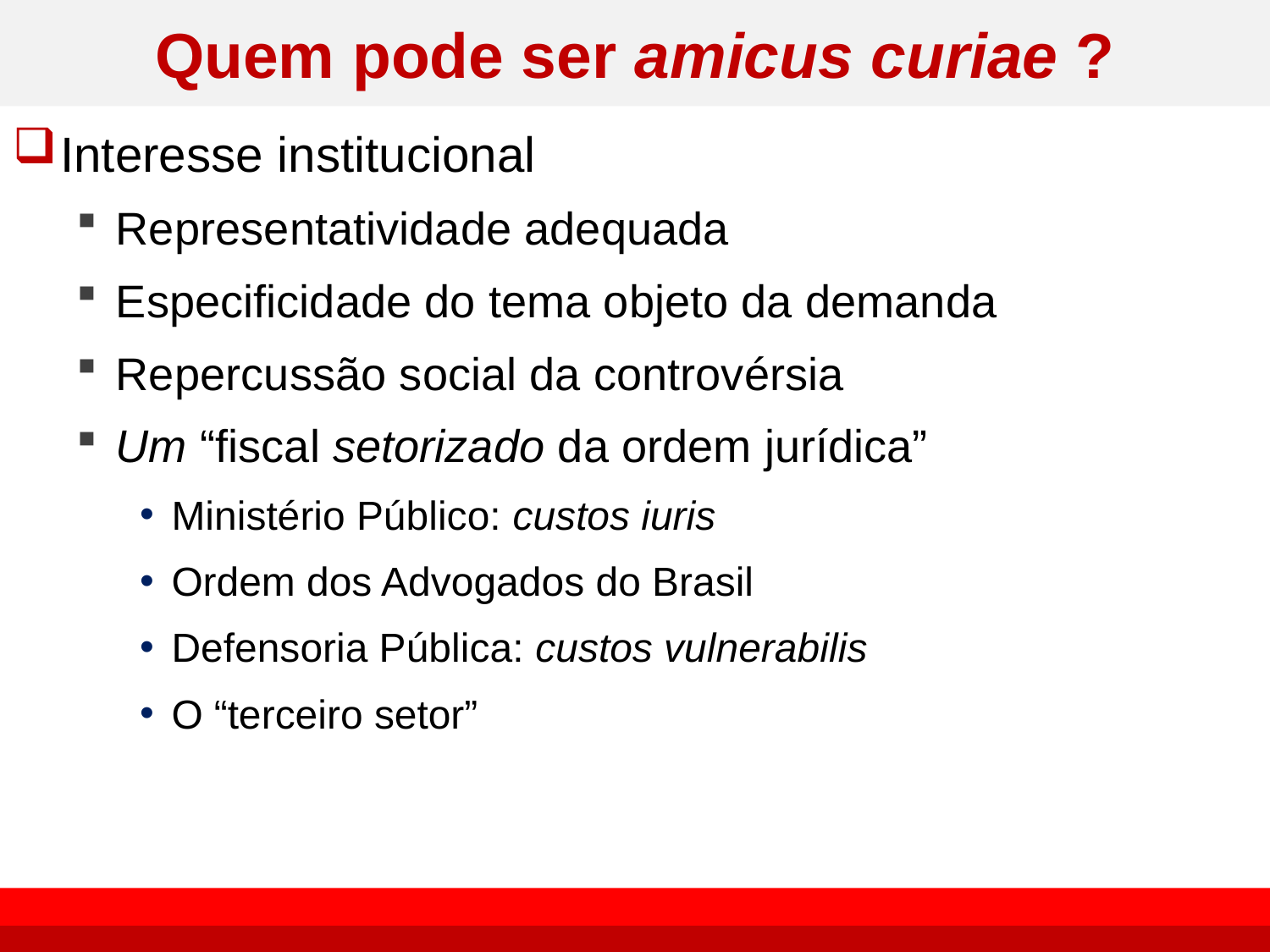

# Quem pode ser amicus curiae ?
Interesse institucional
Representatividade adequada
Especificidade do tema objeto da demanda
Repercussão social da controvérsia
Um “fiscal setorizado da ordem jurídica”
Ministério Público: custos iuris
Ordem dos Advogados do Brasil
Defensoria Pública: custos vulnerabilis
O “terceiro setor”